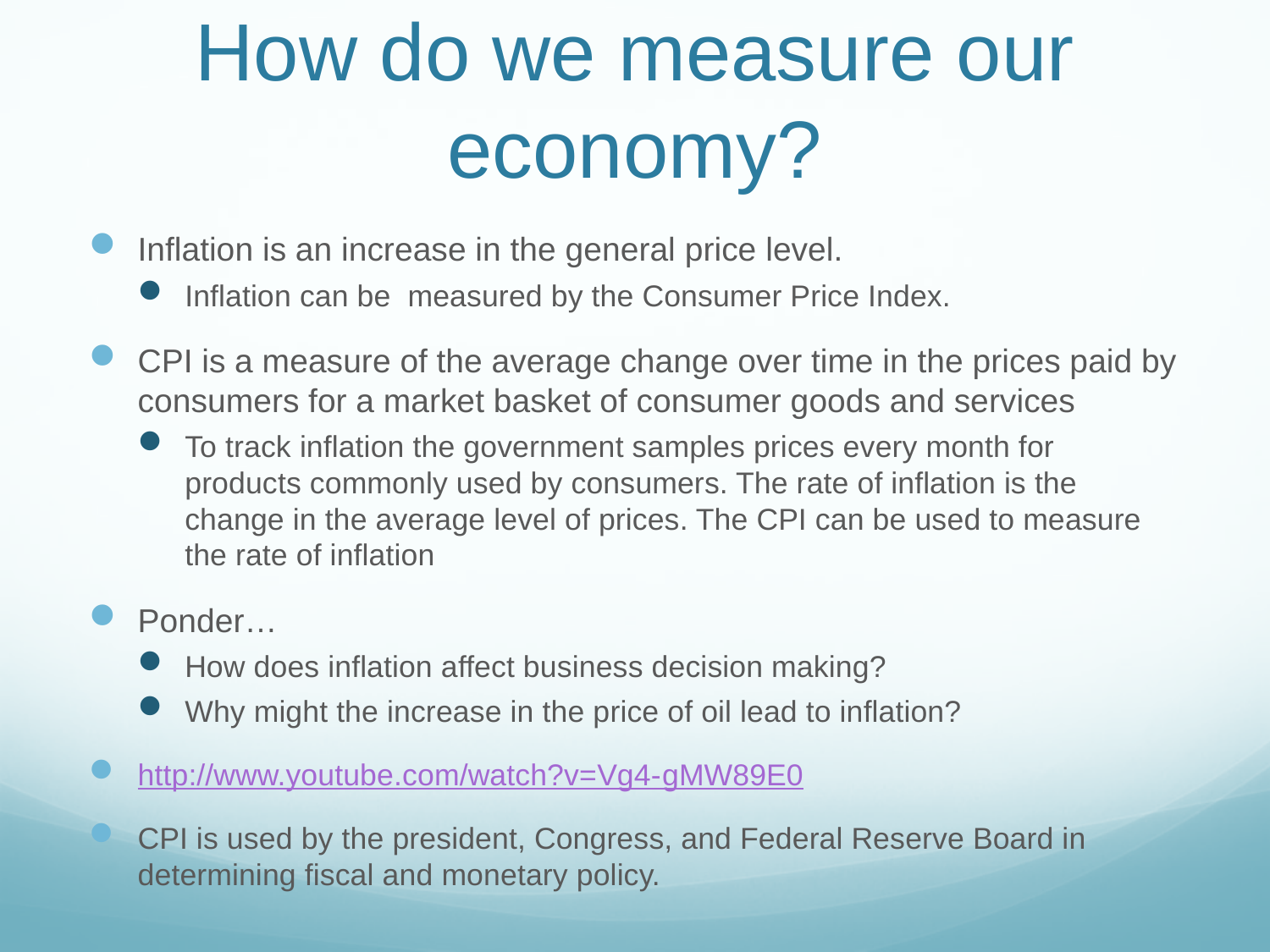

# How do we measure our economy?
Inflation is an increase in the general price level.
Inflation can be  measured by the Consumer Price Index.
CPI is a measure of the average change over time in the prices paid by consumers for a market basket of consumer goods and services
To track inflation the government samples prices every month for products commonly used by consumers. The rate of inflation is the change in the average level of prices. The CPI can be used to measure the rate of inflation
Ponder…
How does inflation affect business decision making?
Why might the increase in the price of oil lead to inflation?
http://www.youtube.com/watch?v=Vg4-gMW89E0
CPI is used by the president, Congress, and Federal Reserve Board in determining fiscal and monetary policy.